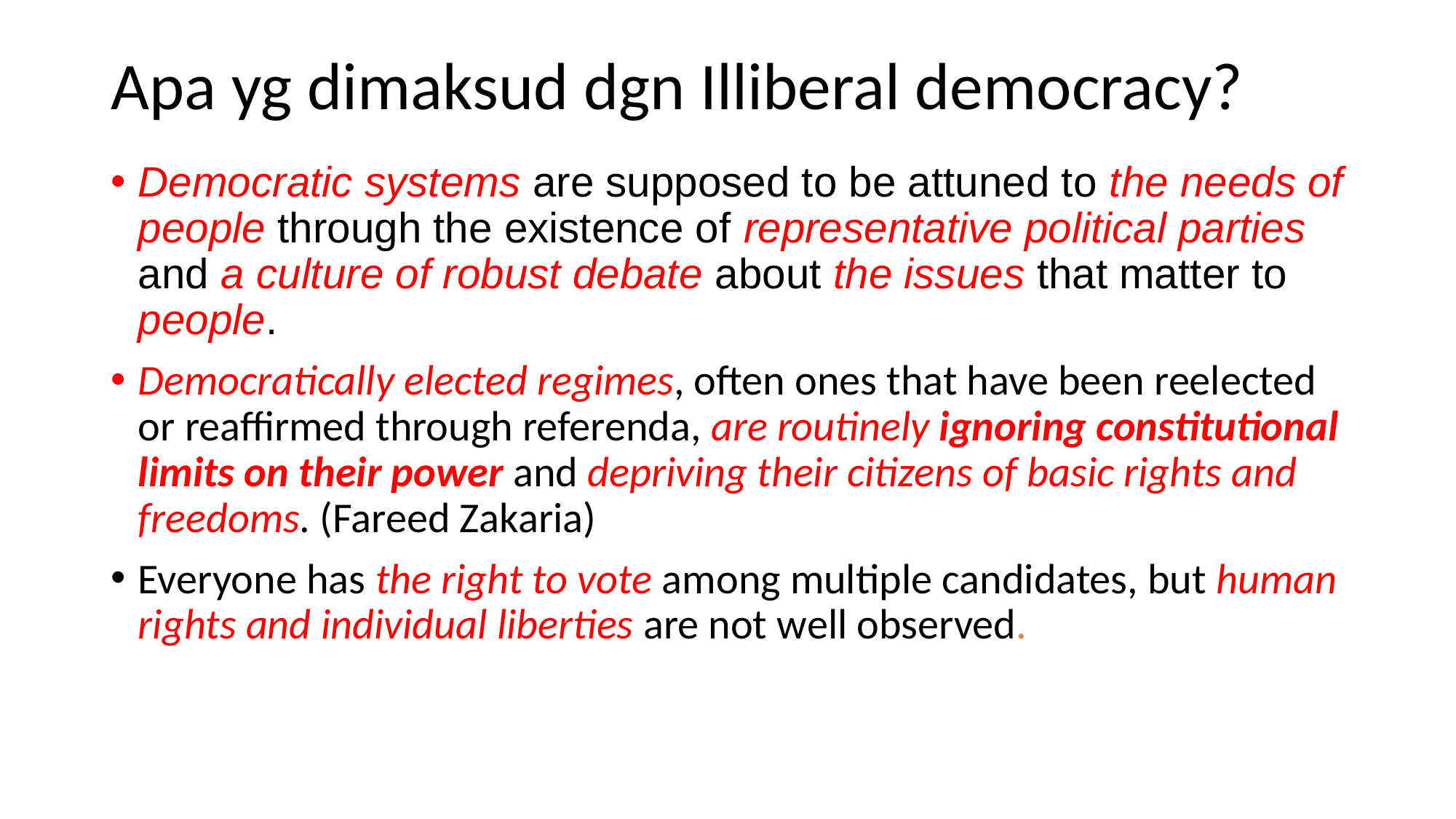

# Apa yg dimaksud dgn Illiberal democracy?
Democratic systems are supposed to be attuned to the needs of people through the existence of representative political parties and a culture of robust debate about the issues that matter to people.
Democratically elected regimes, often ones that have been reelected or reaffirmed through referenda, are routinely ignoring constitutional limits on their power and depriving their citizens of basic rights and freedoms. (Fareed Zakaria)
Everyone has the right to vote among multiple candidates, but human rights and individual liberties are not well observed.